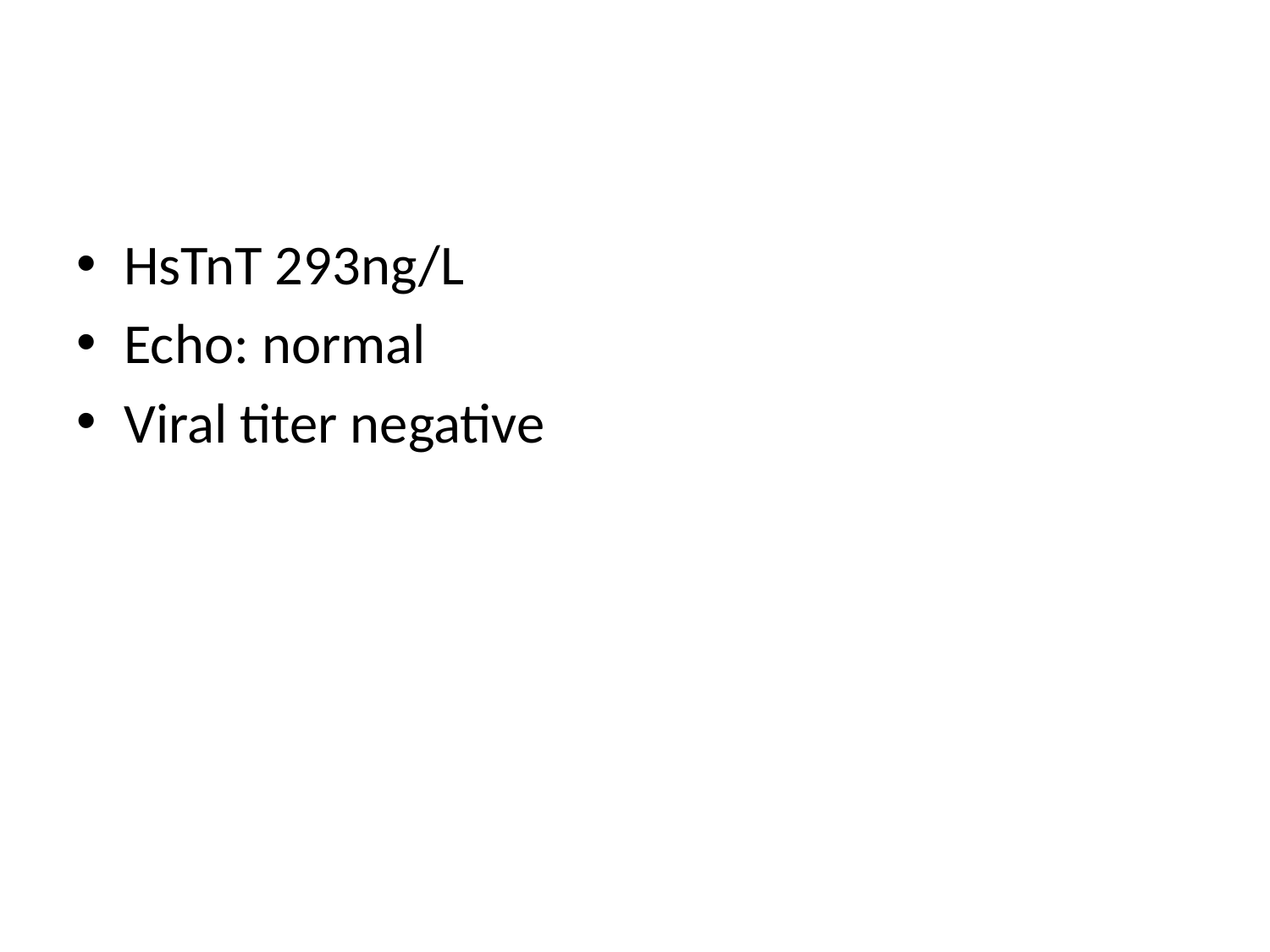

#
HsTnT 293ng/L
Echo: normal
Viral titer negative